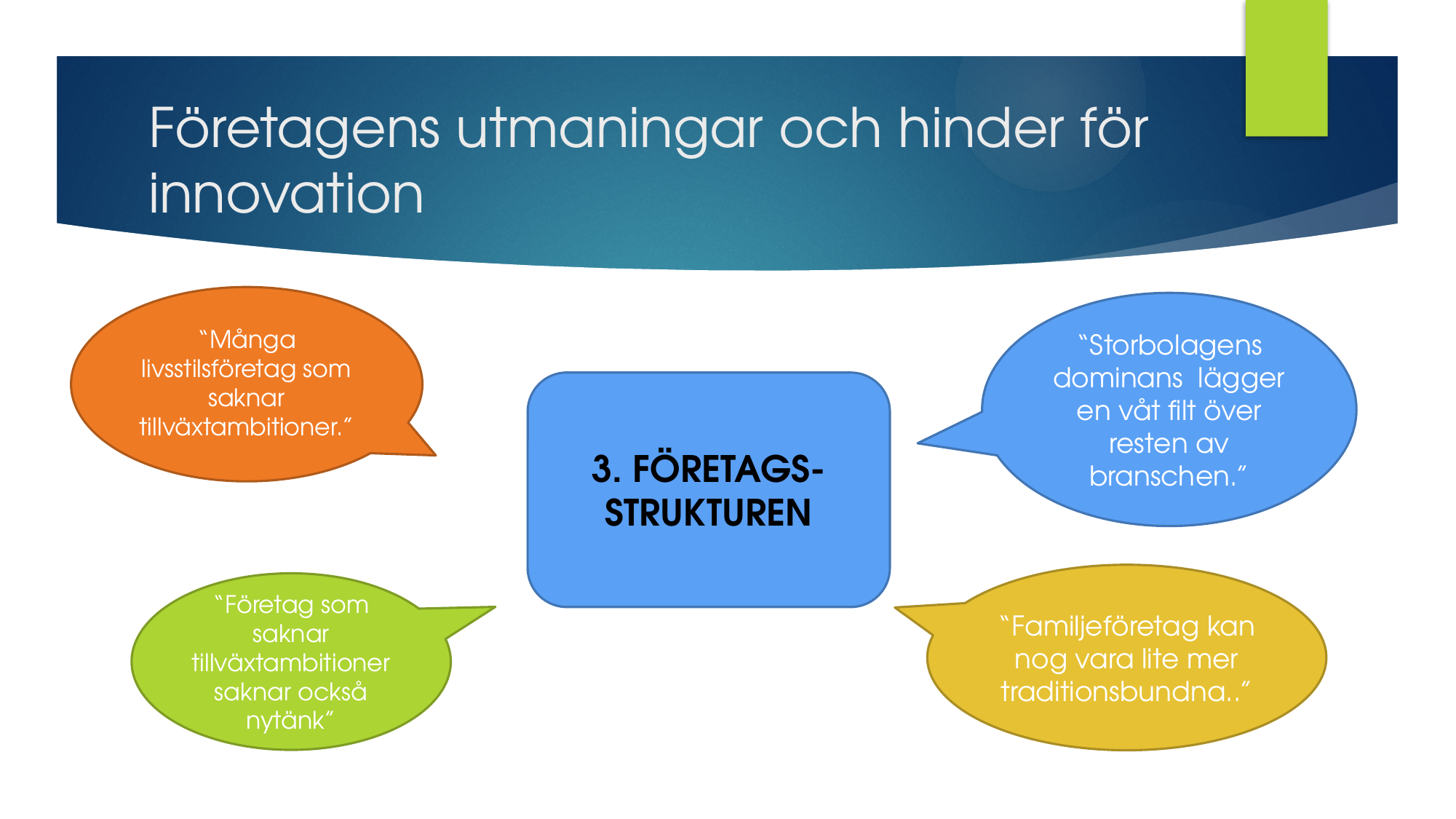

# Företagens utmaningar och hinder för innovation

“Många livsstilsföretag som saknar tillväxtambitioner.”

“Storbolagens dominans  lägger en våt filt över resten av branschen.”
3. FÖRETAGS-STRUKTUREN
“Familjeföretag kan nog vara lite mer traditionsbundna..”
“Företag som saknar tillväxtambitioner saknar också nytänk”